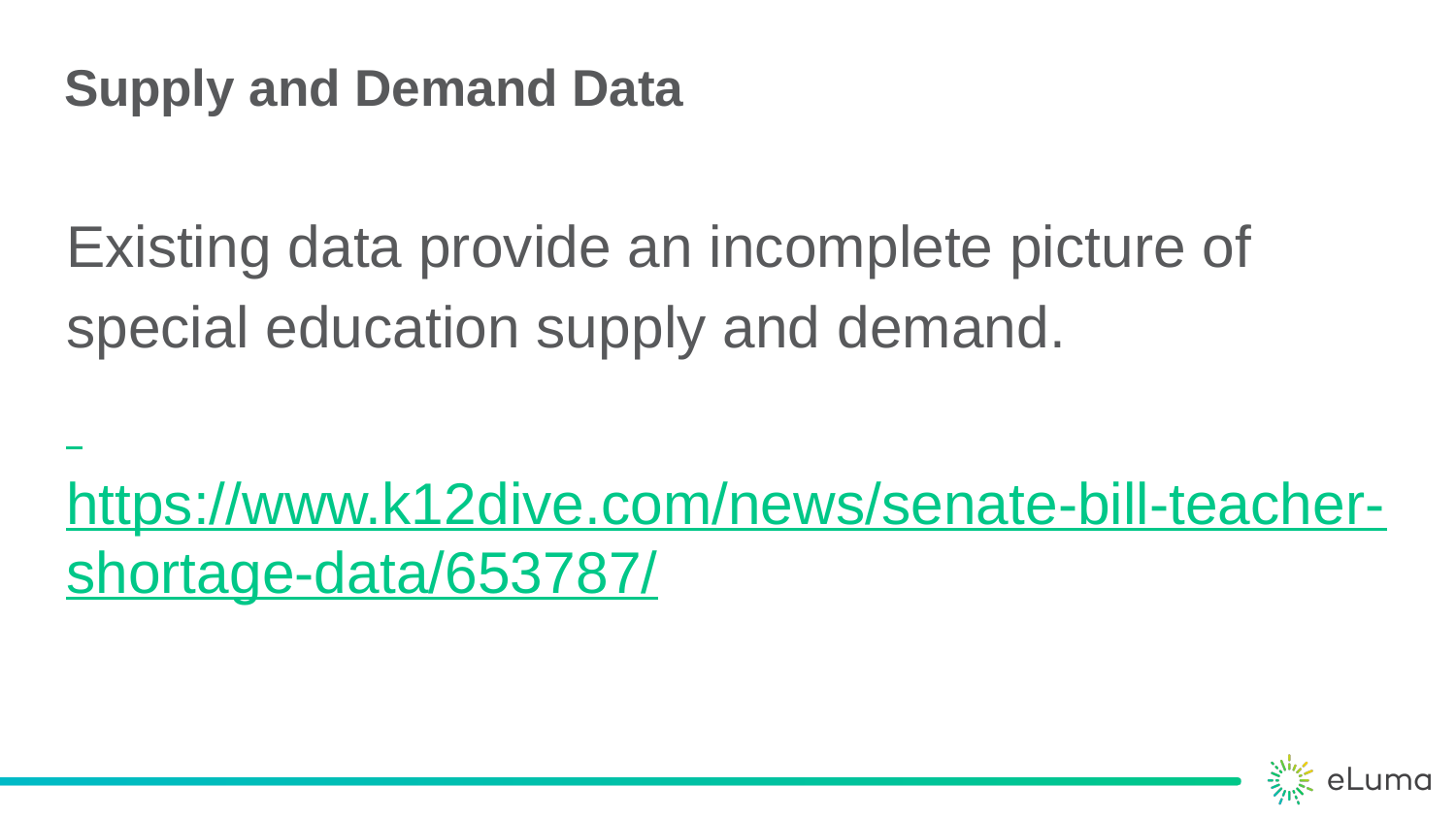

# Supply and Demand Data
Existing data provide an incomplete picture of special education supply and demand.
 https://www.k12dive.com/news/senate-bill-teacher-shortage-data/653787/